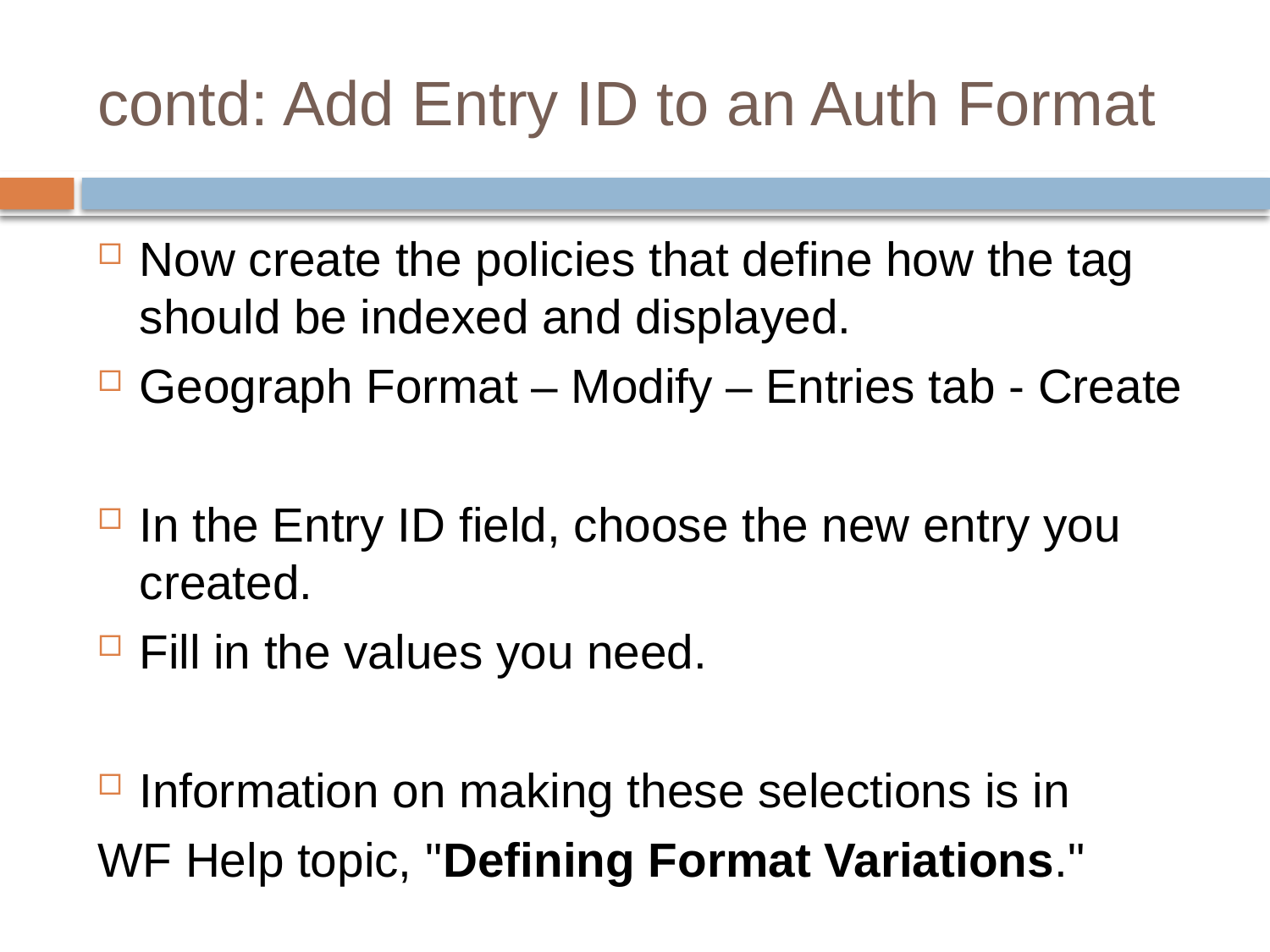

# contd: Add Entry ID to an Auth Format
Now create the policies that define how the tag should be indexed and displayed.
Geograph Format – Modify – Entries tab - Create

In the Entry ID field, choose the new entry you created.
Fill in the values you need.

Information on making these selections is in
WF Help topic, "Defining Format Variations."